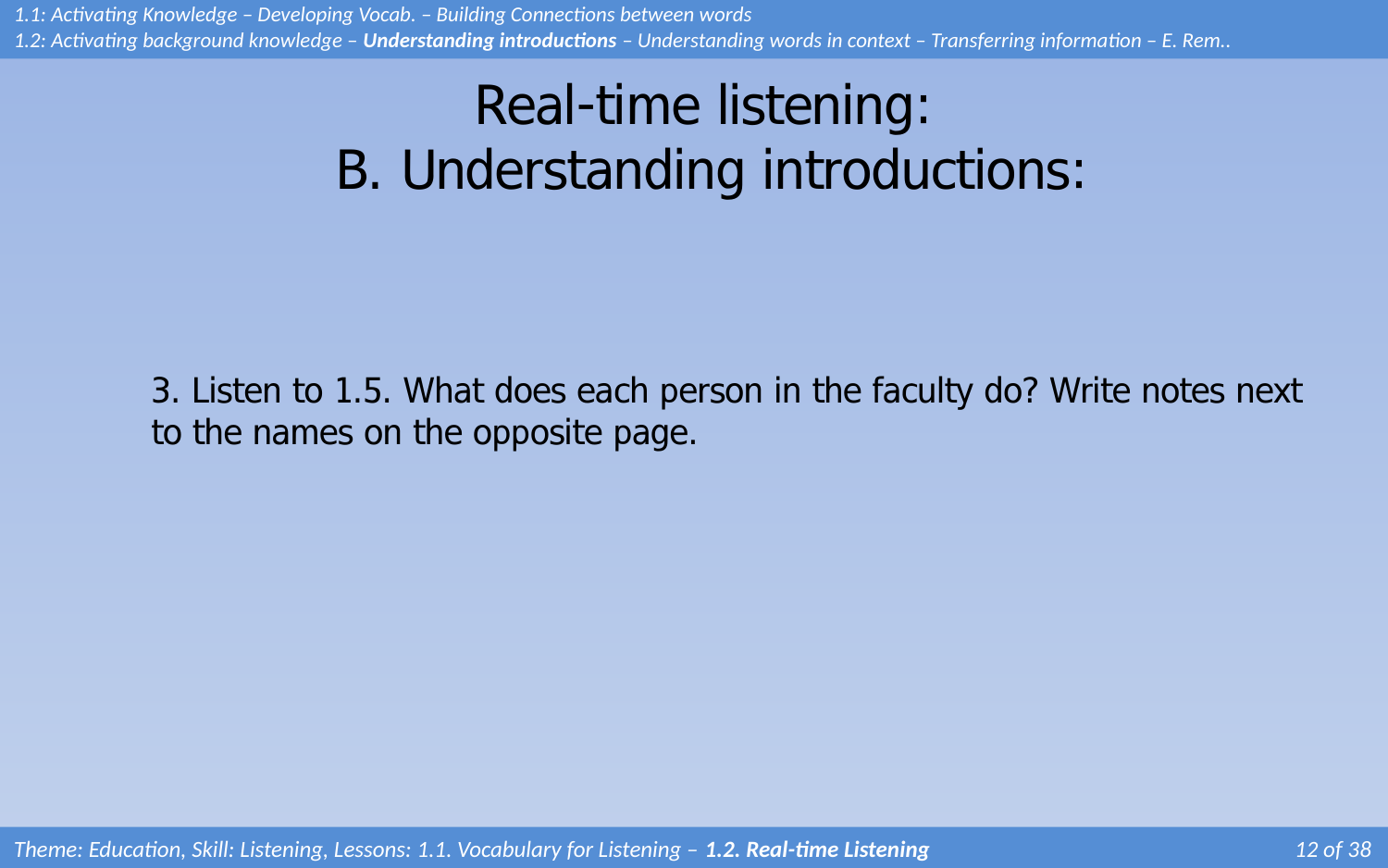

1.1: Activating Knowledge – Developing Vocab. – Building Connections between words
1.2: Activating background knowledge – Understanding introductions – Understanding words in context – Transferring information – E. Rem..
# Real-time listening: B. Understanding introductions:
3. Listen to 1.5. What does each person in the faculty do? Write notes next to the names on the opposite page.
Theme: Education, Skill: Listening, Lessons: 1.1. Vocabulary for Listening – 1.2. Real-time Listening 		   	      12 of 38